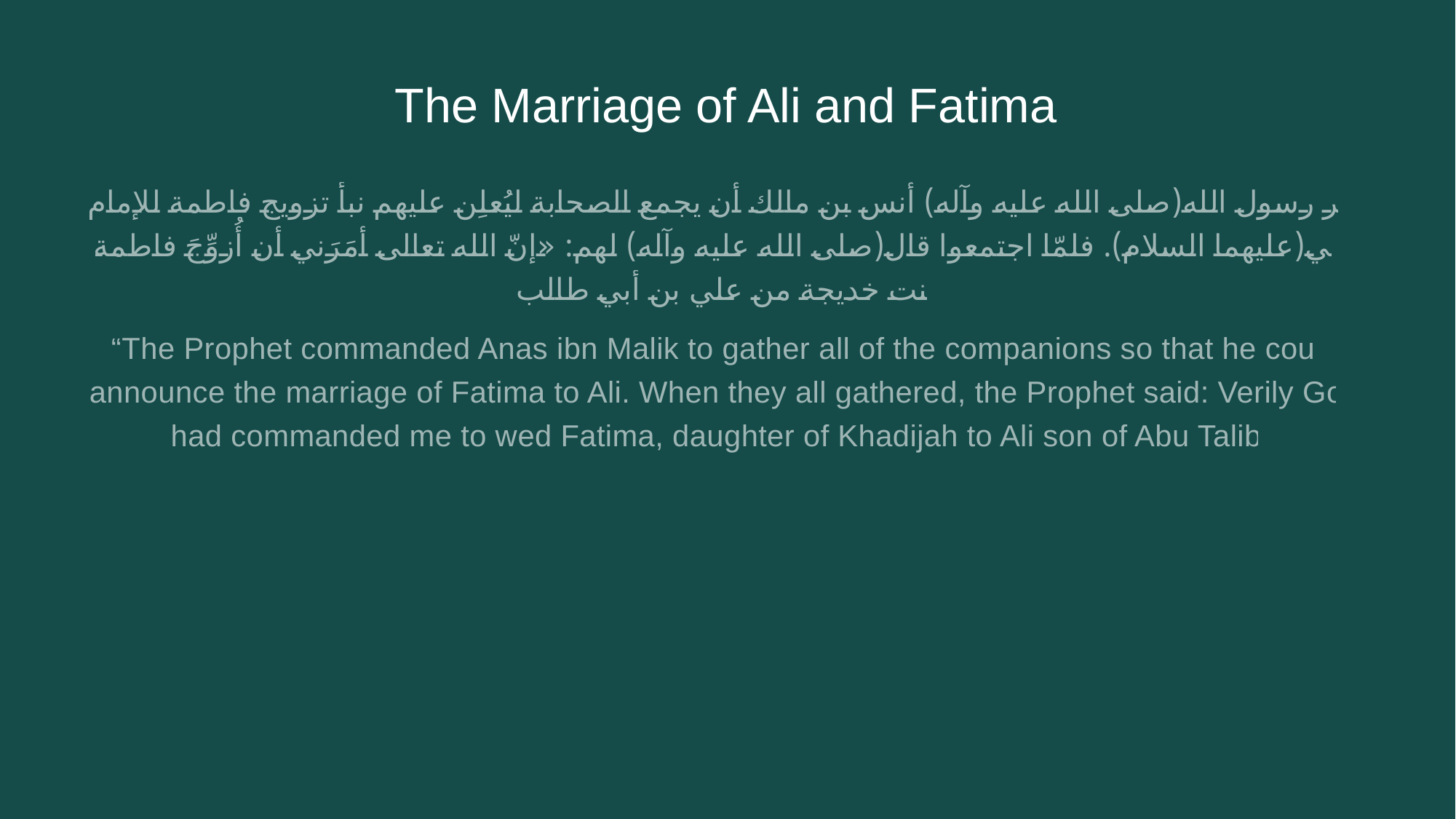

# The Marriage of Ali and Fatima
أمر رسول الله(صلى الله عليه وآله) أنس بن مالك أن يجمع الصحابة ليُعلِن عليهم نبأ تزويج فاطمة للإمام علي(عليهما السلام). فلمّا اجتمعوا قال(صلى الله عليه وآله) لهم: «إنّ الله تعالى أمَرَني أن أُزوِّجَ فاطمة بنت خديجة من علي بن أبي طالب
“The Prophet commanded Anas ibn Malik to gather all of the companions so that he could announce the marriage of Fatima to Ali. When they all gathered, the Prophet said: Verily God had commanded me to wed Fatima, daughter of Khadijah to Ali son of Abu Talib.”